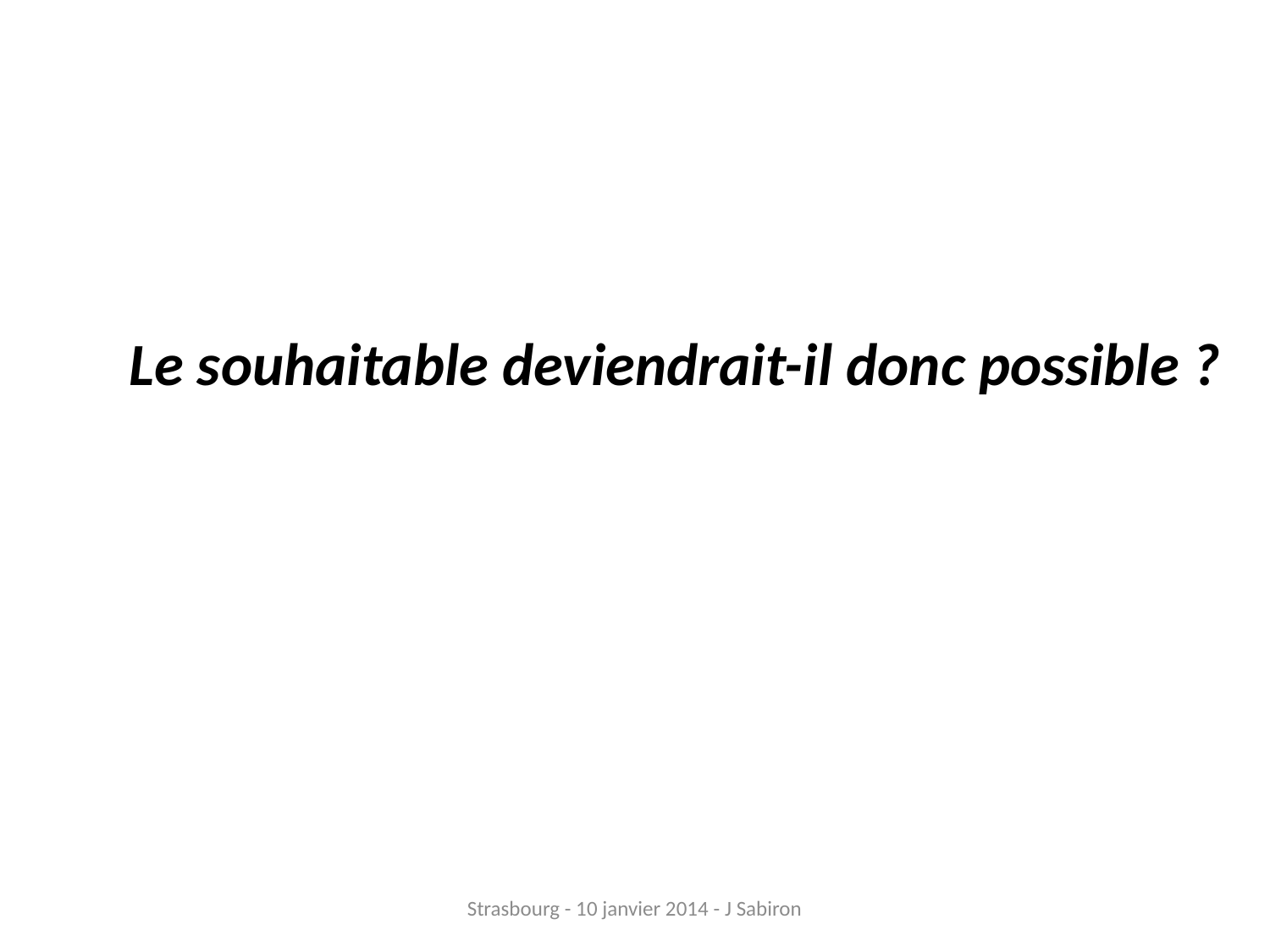

# Le souhaitable deviendrait-il donc possible ?

Strasbourg - 10 janvier 2014 - J Sabiron